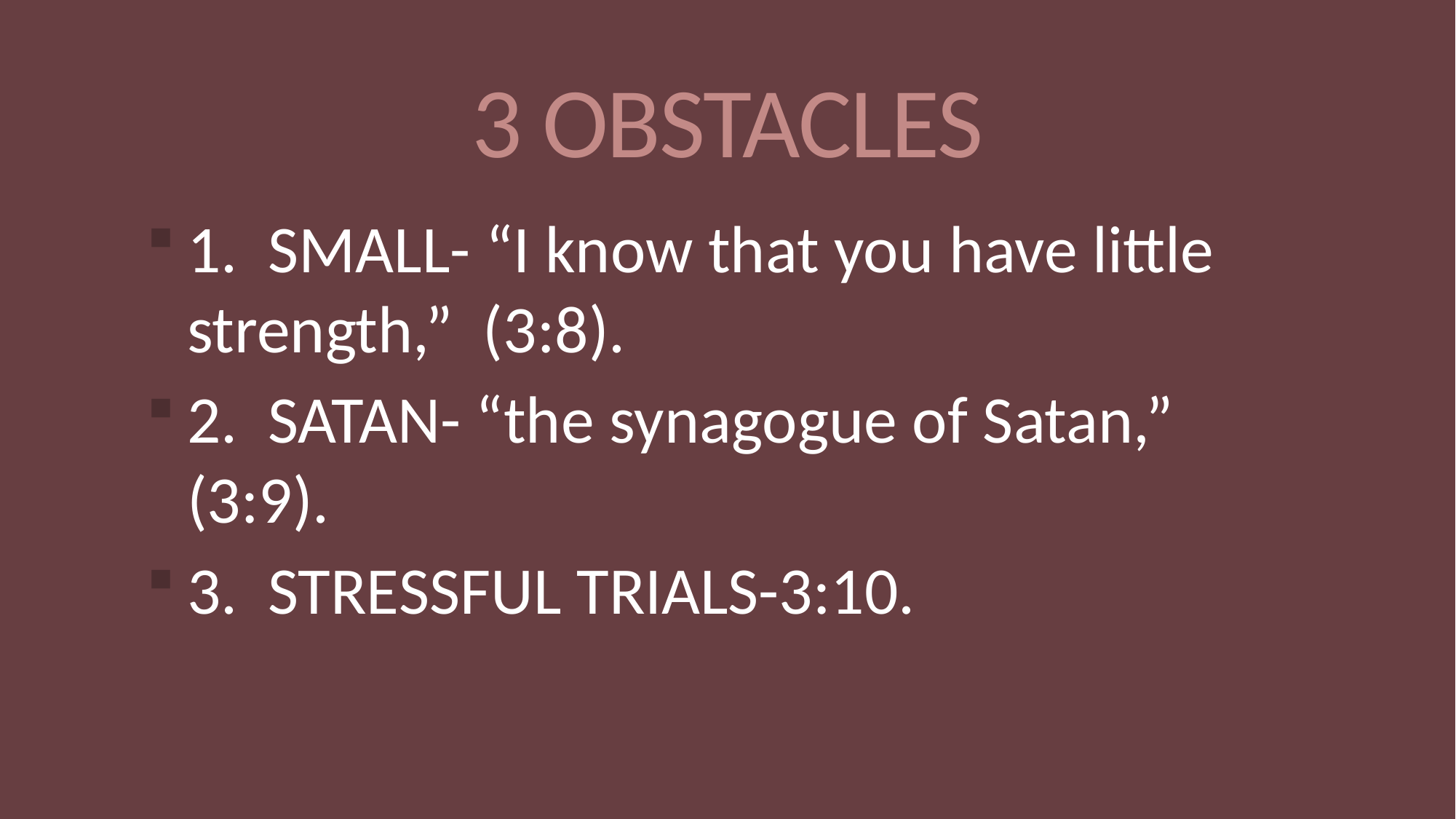

# 3 OBSTACLES
1.  SMALL- “I know that you have little strength,”  (3:8).
2.  SATAN- “the synagogue of Satan,” (3:9).
3.  STRESSFUL TRIALS-3:10.